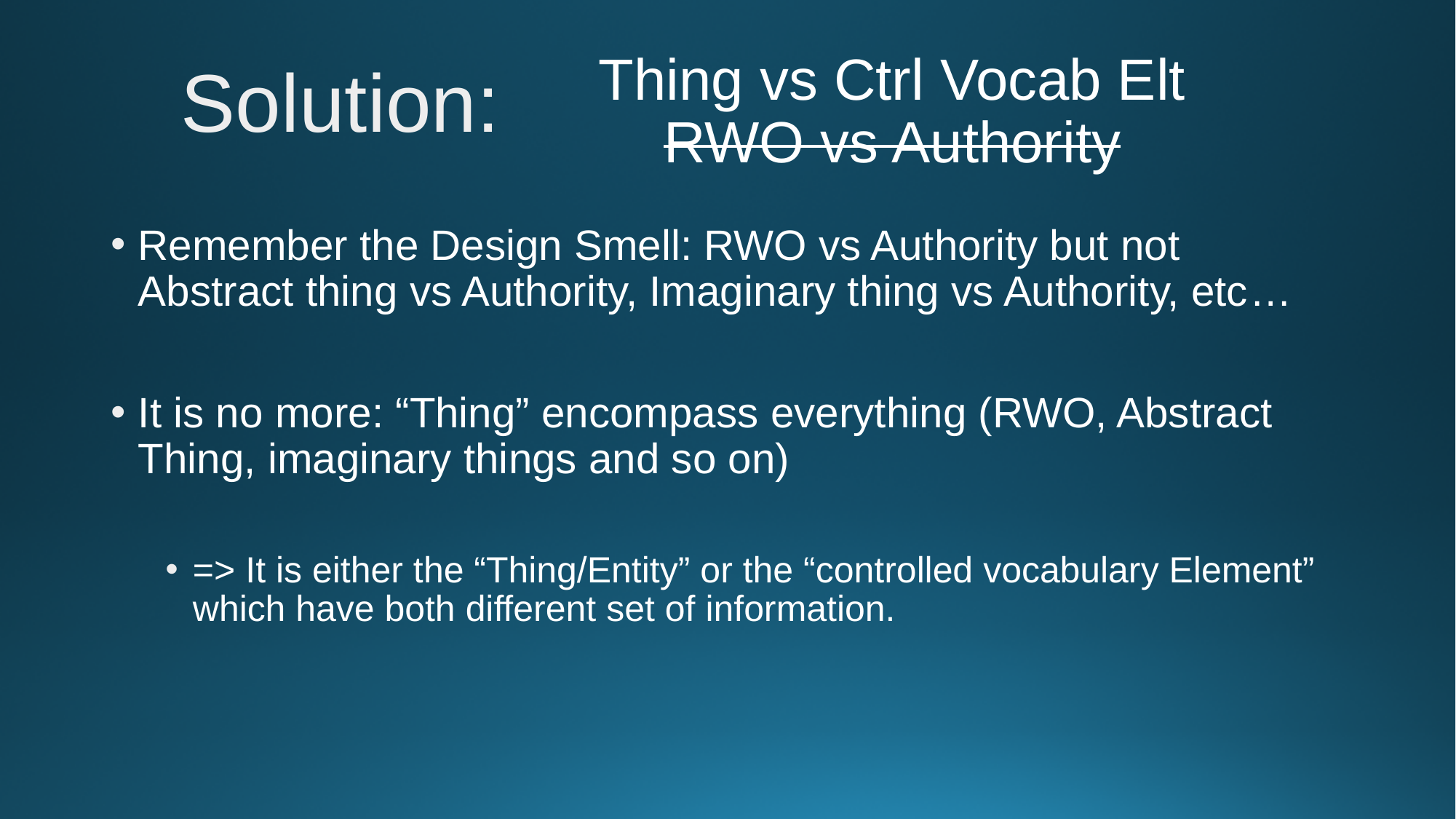

Solution:
# Thing vs Ctrl Vocab Elt RWO vs Authority
Remember the Design Smell: RWO vs Authority but not Abstract thing vs Authority, Imaginary thing vs Authority, etc…

It is no more: “Thing” encompass everything (RWO, Abstract Thing, imaginary things and so on)

=> It is either the “Thing/Entity” or the “controlled vocabulary Element” which have both different set of information.